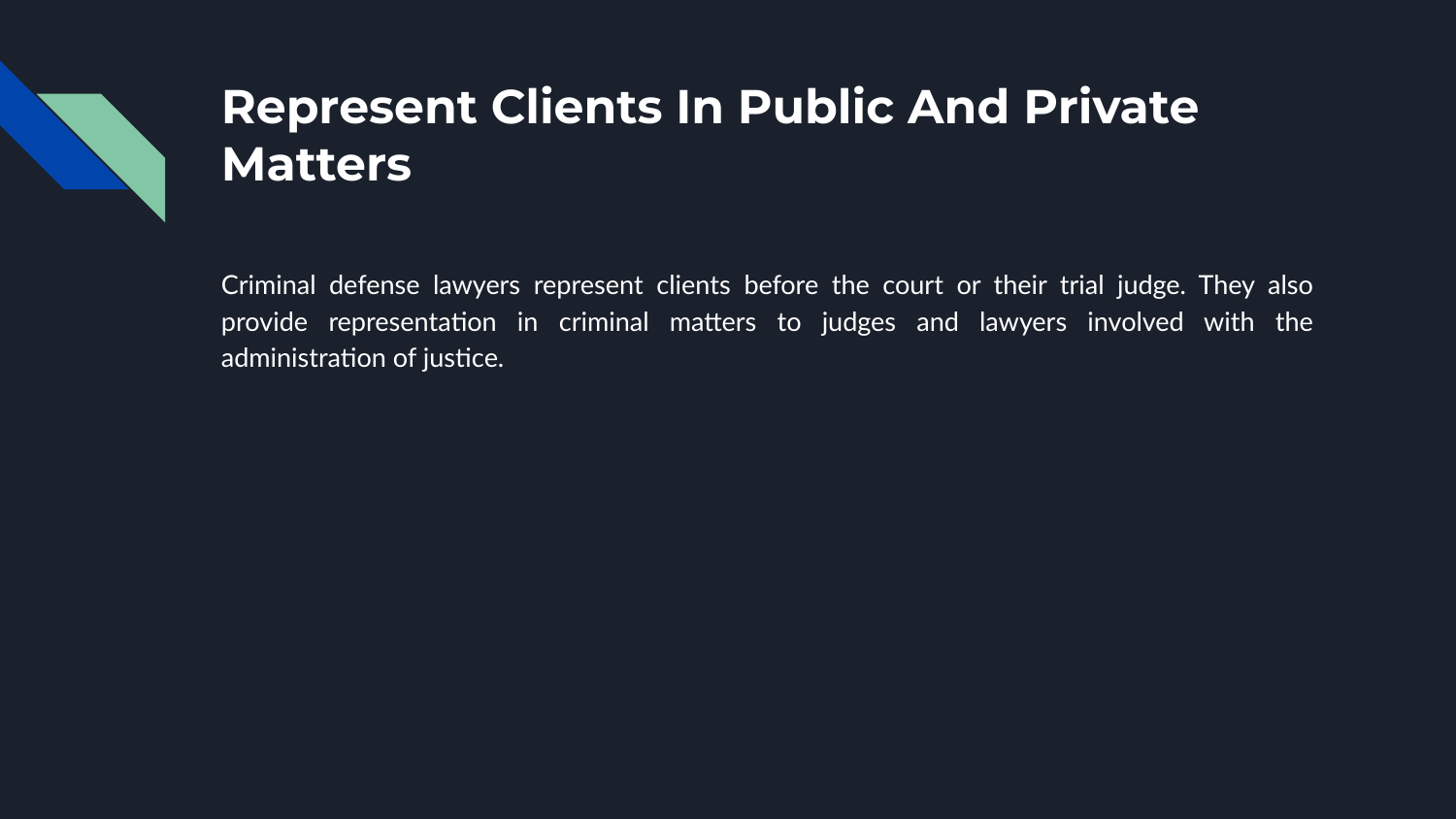

# Represent Clients In Public And Private Matters

Criminal defense lawyers represent clients before the court or their trial judge. They also provide representation in criminal matters to judges and lawyers involved with the administration of justice.